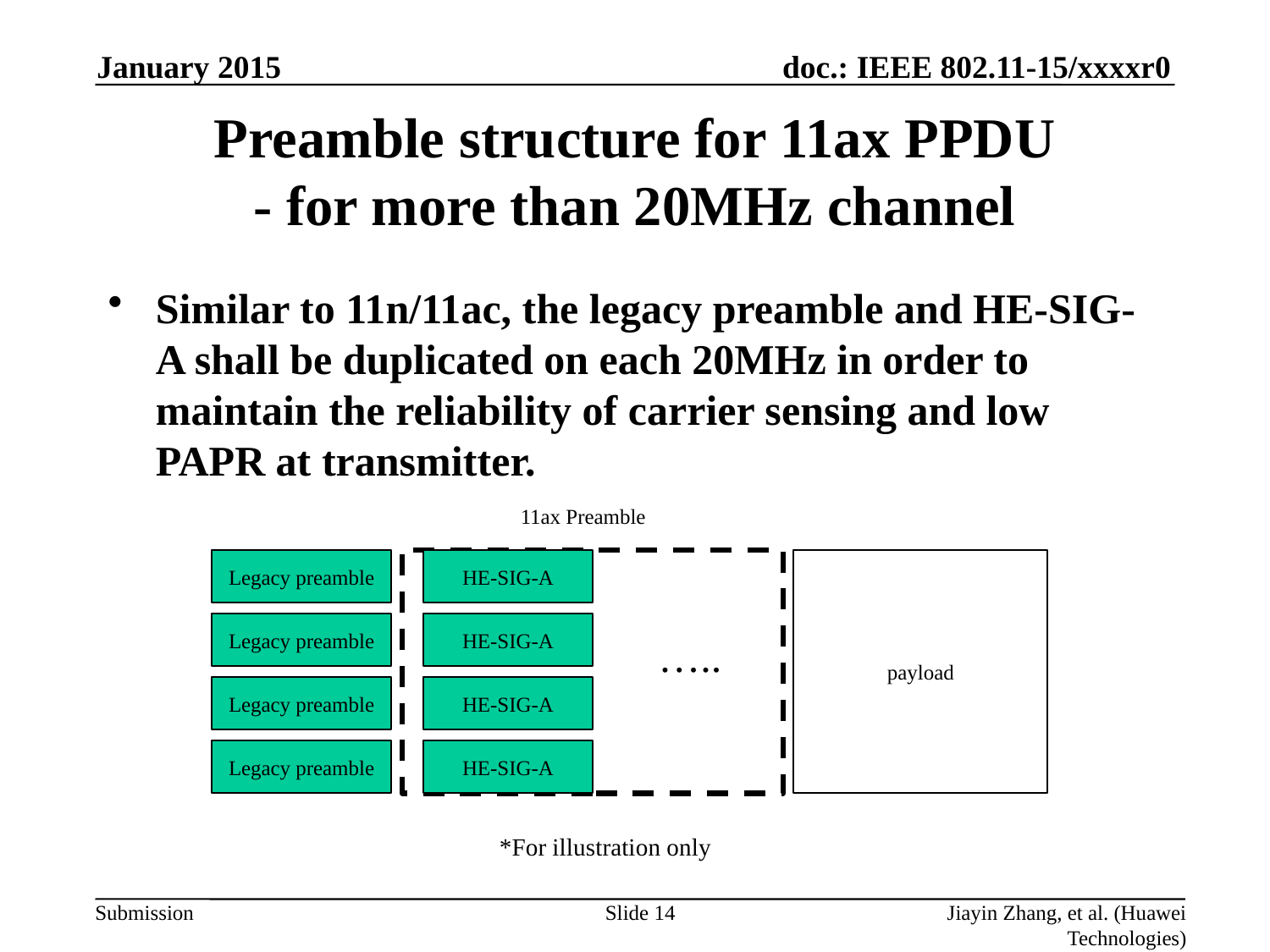

January 2015
# Preamble structure for 11ax PPDU - for more than 20MHz channel
Similar to 11n/11ac, the legacy preamble and HE-SIG-A shall be duplicated on each 20MHz in order to maintain the reliability of carrier sensing and low PAPR at transmitter.
11ax Preamble
Legacy preamble

HE-SIG-A
payload
Legacy preamble
HE-SIG-A
…..
Legacy preamble
HE-SIG-A
Legacy preamble
HE-SIG-A
*For illustration only
Slide 14
Jiayin Zhang, et al. (Huawei Technologies)